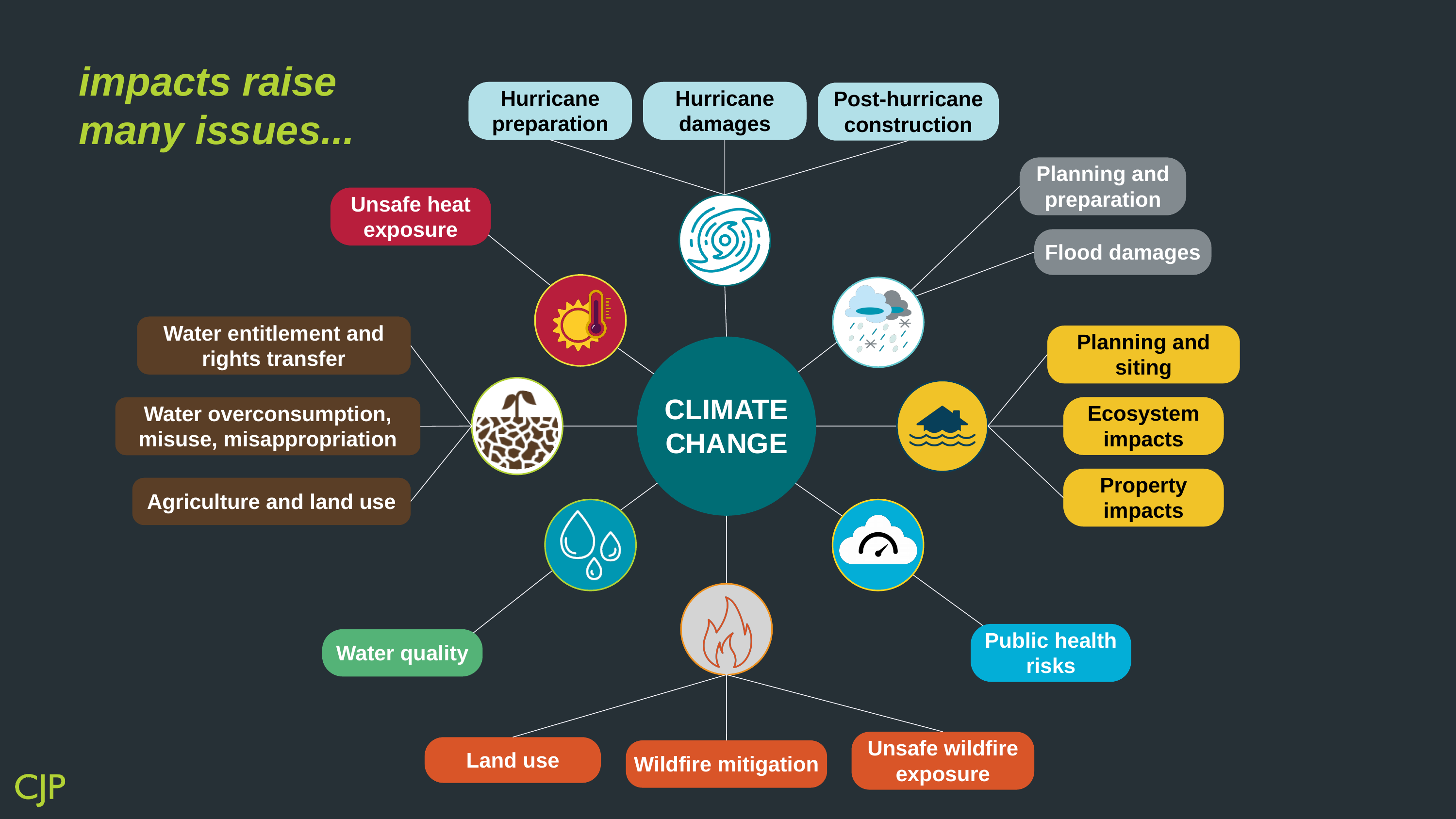

impacts raise many issues...

Hurricane preparation

Hurricane damages

Post-hurricane construction

Planning and preparation

Unsafe heat exposure

Flood damages

Water entitlement and rights transfer

Planning and siting

CLIMATE CHANGE

Ecosystem impacts

Water overconsumption, misuse, misappropriation

Property impacts

Agriculture and land use

Public health risks

Water quality

Unsafe wildfire exposure

Land use

Wildfire mitigation